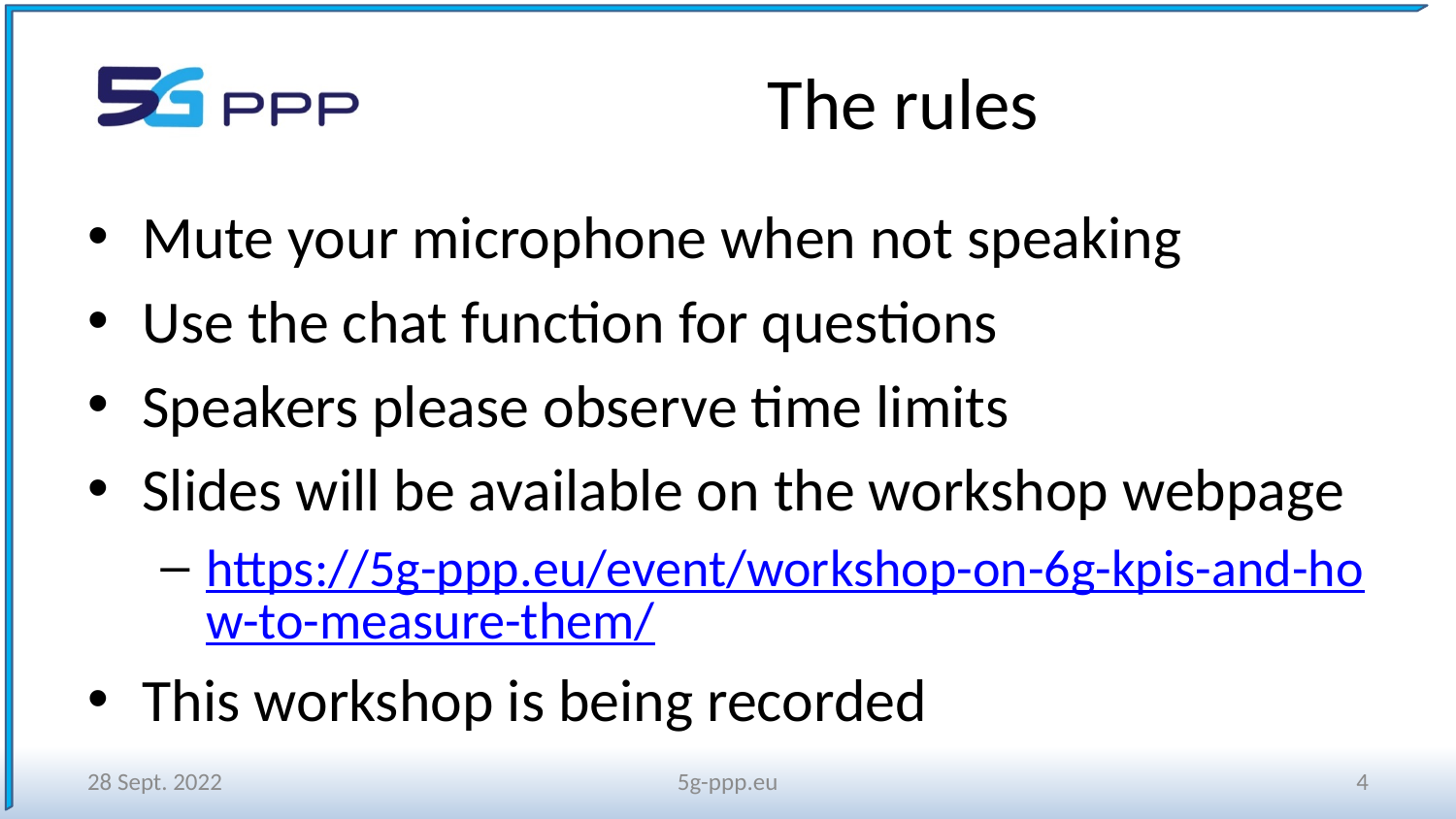

# The rules
Mute your microphone when not speaking
Use the chat function for questions
Speakers please observe time limits
Slides will be available on the workshop webpage
https://5g-ppp.eu/event/workshop-on-6g-kpis-and-how-to-measure-them/
This workshop is being recorded
28 Sept. 2022
5g-ppp.eu
4